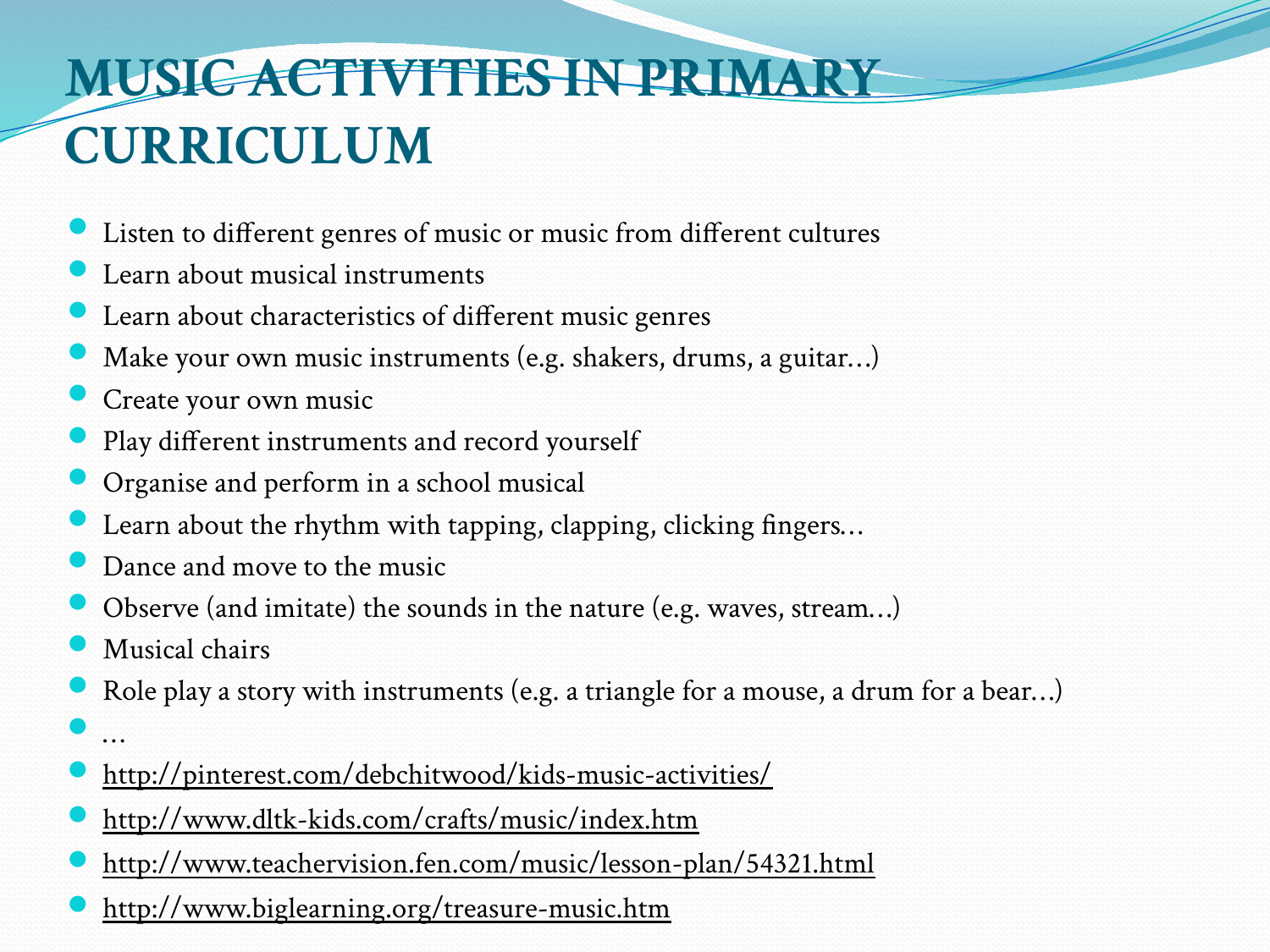

# MUSIC ACTIVITIES IN PRIMARY CURRICULUM
Listen to different genres of music or music from different cultures
Learn about musical instruments
Learn about characteristics of different music genres
Make your own music instruments (e.g. shakers, drums, a guitar…)
Create your own music
Play different instruments and record yourself
Organise and perform in a school musical
Learn about the rhythm with tapping, clapping, clicking fingers…
Dance and move to the music
Observe (and imitate) the sounds in the nature (e.g. waves, stream…)
Musical chairs
Role play a story with instruments (e.g. a triangle for a mouse, a drum for a bear…)
…
http://pinterest.com/debchitwood/kids-music-activities/
http://www.dltk-kids.com/crafts/music/index.htm
http://www.teachervision.fen.com/music/lesson-plan/54321.html
http://www.biglearning.org/treasure-music.htm